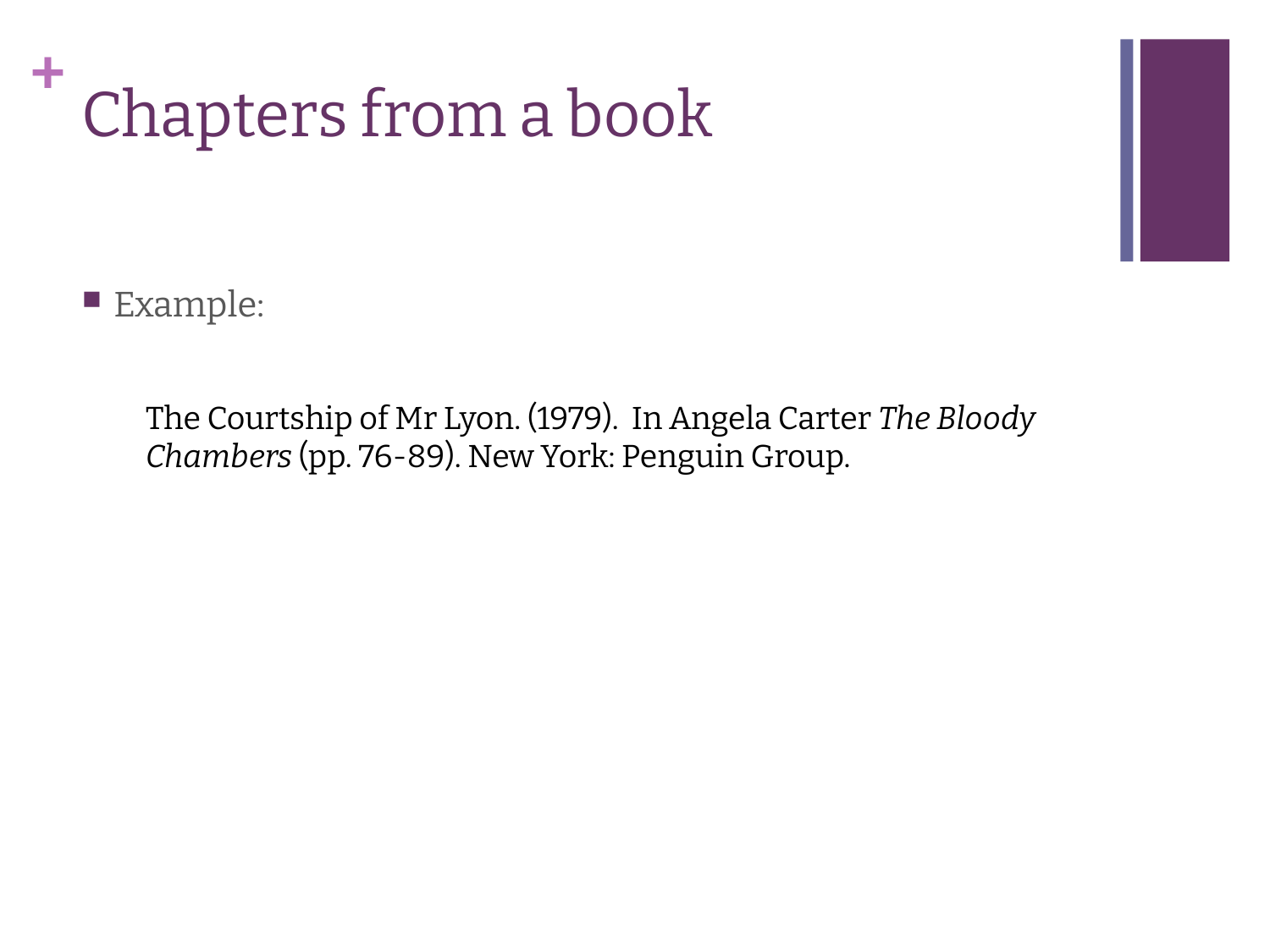

# Chapters from a book
Example:

	The Courtship of Mr Lyon. (1979).  In Angela Carter The Bloody Chambers (pp. 76-89). New York: Penguin Group.